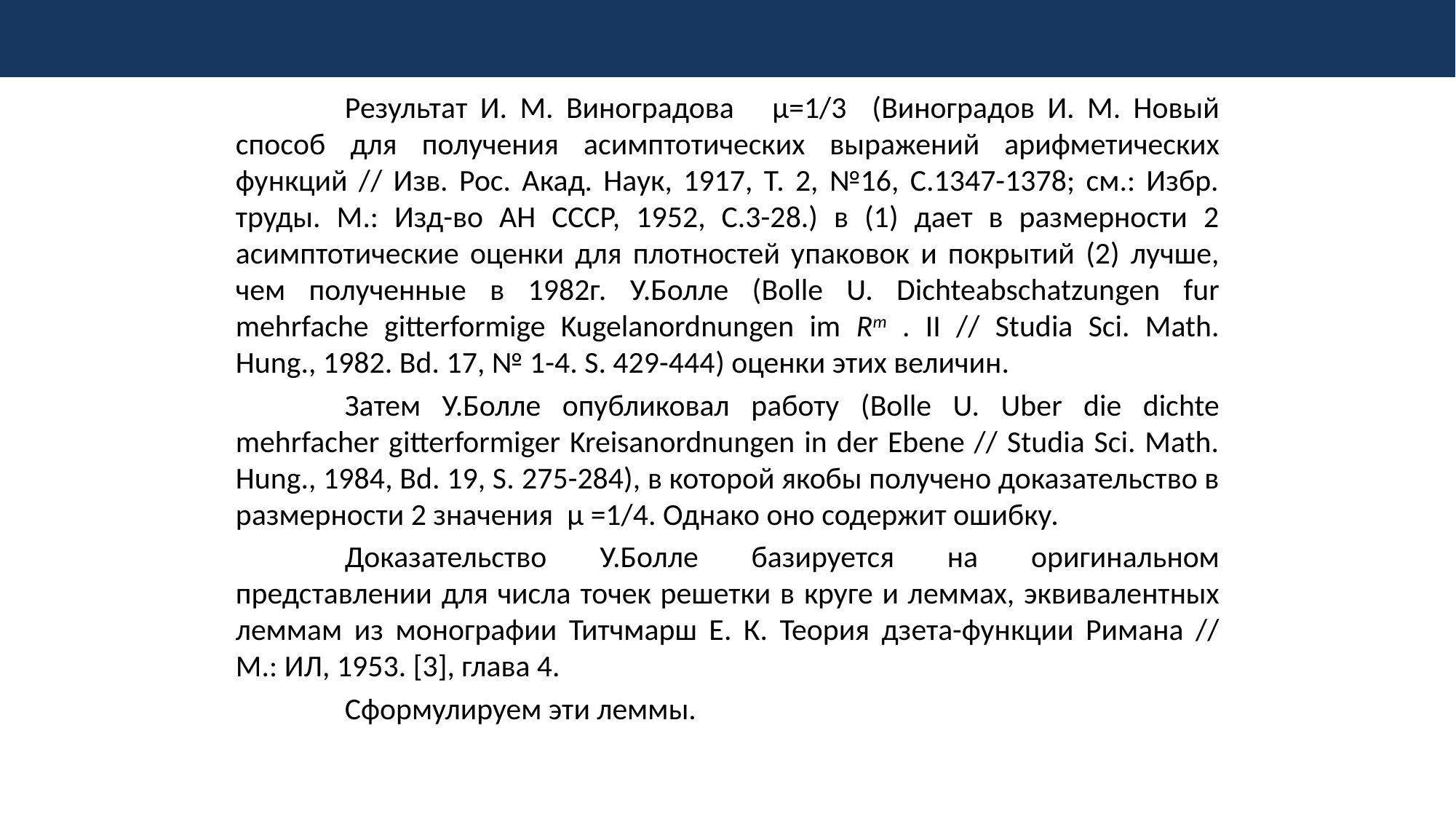

Результат И. М. Виноградова   μ=1/3  (Виноградов И. М. Новый способ для получения асимптотических выражений арифметических функций // Изв. Рос. Акад. Наук, 1917, Т. 2, №16, С.1347-1378; см.: Избр. труды. М.: Изд-во АН СССР, 1952, С.3-28.) в (1) дает в размерности 2 асимптотические оценки для плотностей упаковок и покрытий (2) лучше, чем полученные в 1982г. У.Болле (Bolle U. Dichteabschatzungen fur mehrfache gitterformige Kugelanordnungen im Rm . II // Studia Sci. Math. Hung., 1982. Bd. 17, № 1-4. S. 429-444) оценки этих величин.
	Затем У.Болле опубликовал работу (Bolle U. Uber die dichte mehrfacher gitterformiger Kreisanordnungen in der Ebene // Studia Sci. Math. Hung., 1984, Bd. 19, S. 275-284), в которой якобы получено доказательство в размерности 2 значения  μ =1/4. Однако оно содержит ошибку.
	Доказательство У.Болле базируется на оригинальном представлении для числа точек решетки в круге и леммах, эквивалентных леммам из монографии Титчмарш Е. К. Теория дзета-функции Римана // М.: ИЛ, 1953. [3], глава 4.
	Сформулируем эти леммы.